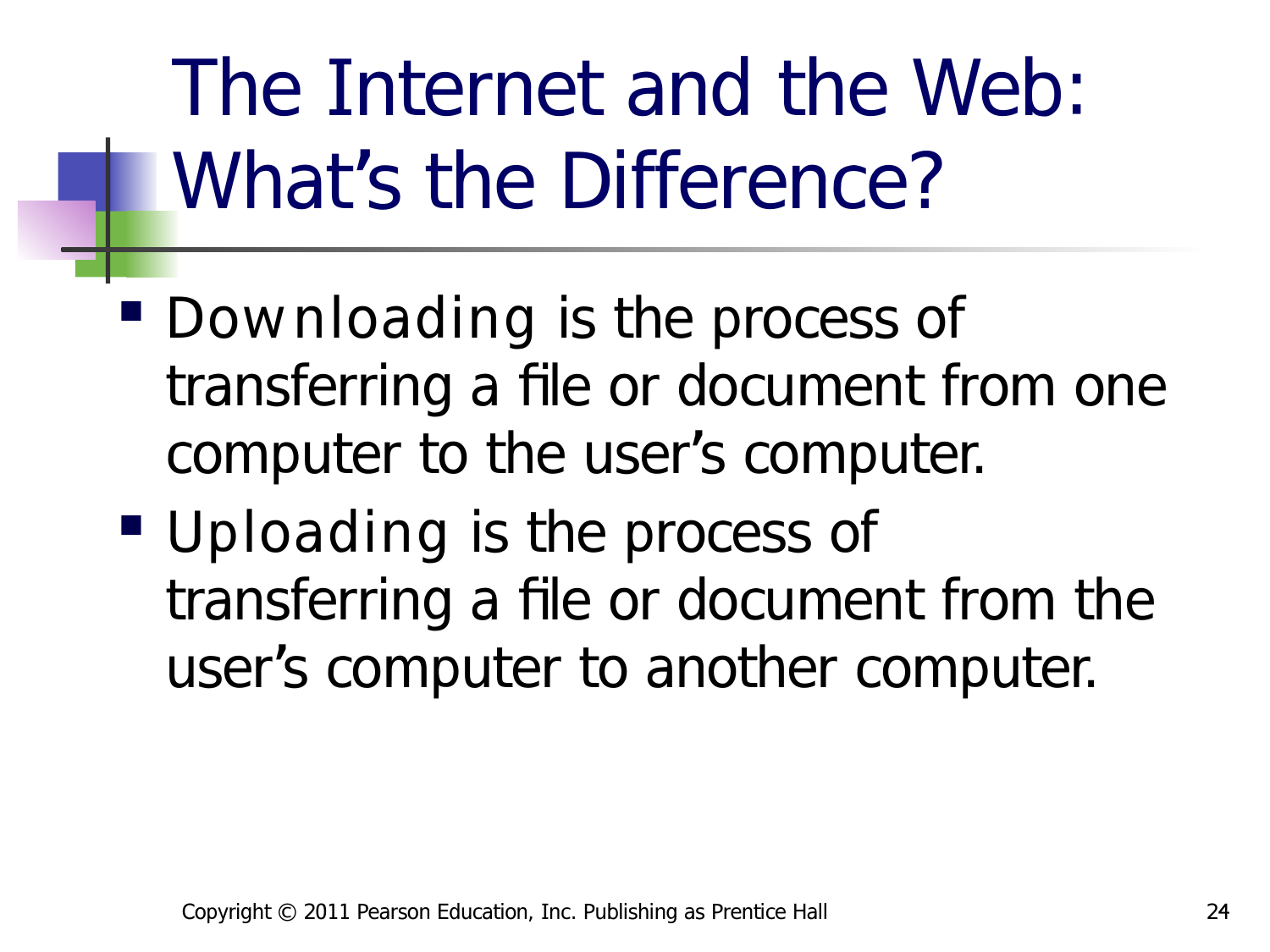

# The Internet and the Web: What’s the Difference?
Downloading is the process of transferring a file or document from one computer to the user’s computer.
Uploading is the process of transferring a file or document from the user’s computer to another computer.
Copyright © 2011 Pearson Education, Inc. Publishing as Prentice Hall
24